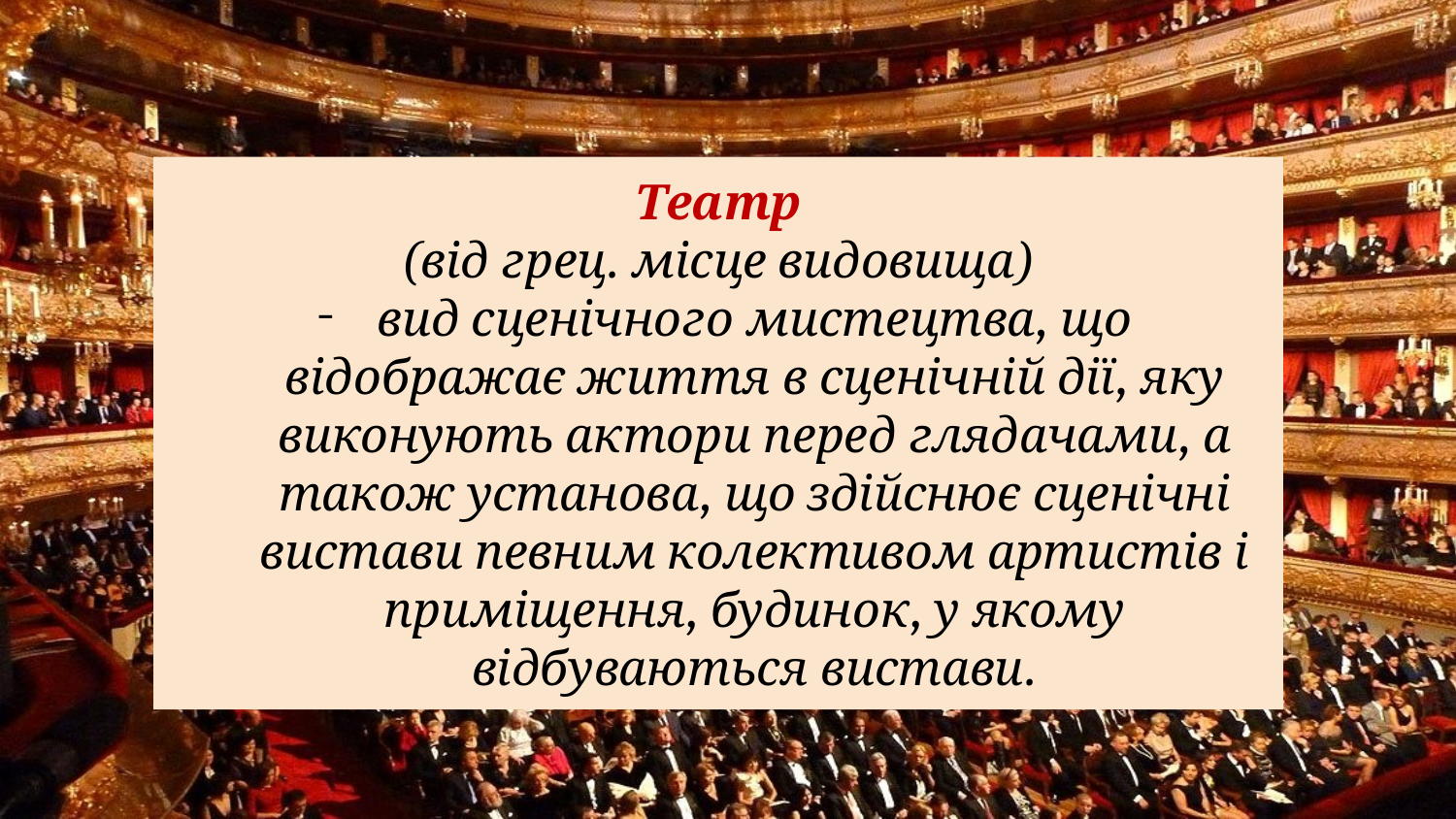

# Театр
(від грец. місце видовища)
вид сценічного мистецтва, що відображає життя в сценічній дії, яку виконують актори перед глядачами, а також установа, що здійснює сценічні вистави певним колективом артистів і приміщення, будинок, у якому відбуваються вистави.